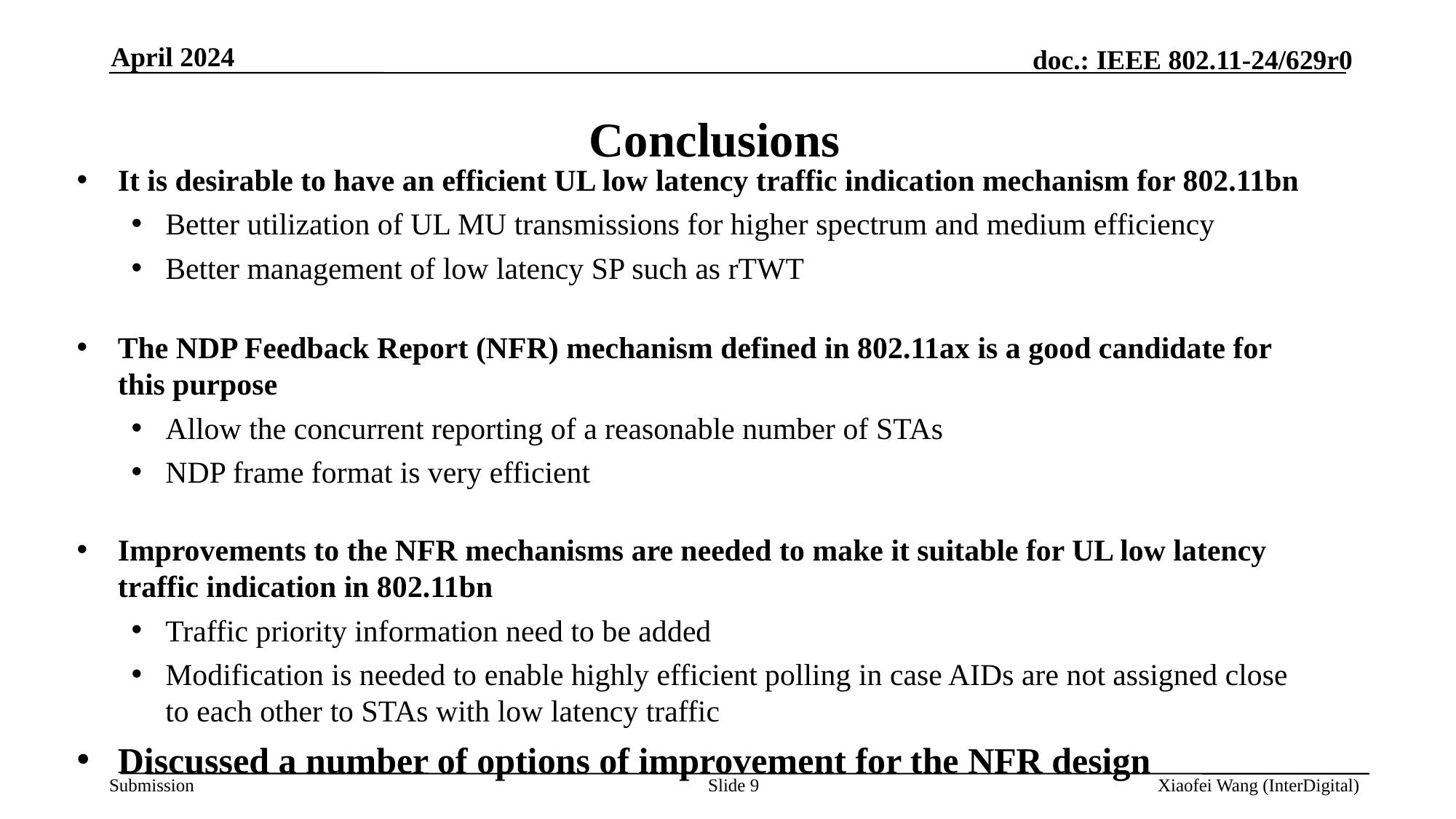

April 2024
# Conclusions
It is desirable to have an efficient UL low latency traffic indication mechanism for 802.11bn
Better utilization of UL MU transmissions for higher spectrum and medium efficiency
Better management of low latency SP such as rTWT

The NDP Feedback Report (NFR) mechanism defined in 802.11ax is a good candidate for this purpose
Allow the concurrent reporting of a reasonable number of STAs
NDP frame format is very efficient

Improvements to the NFR mechanisms are needed to make it suitable for UL low latency traffic indication in 802.11bn
Traffic priority information need to be added
Modification is needed to enable highly efficient polling in case AIDs are not assigned close to each other to STAs with low latency traffic
Discussed a number of options of improvement for the NFR design
Slide 9
Xiaofei Wang (InterDigital)